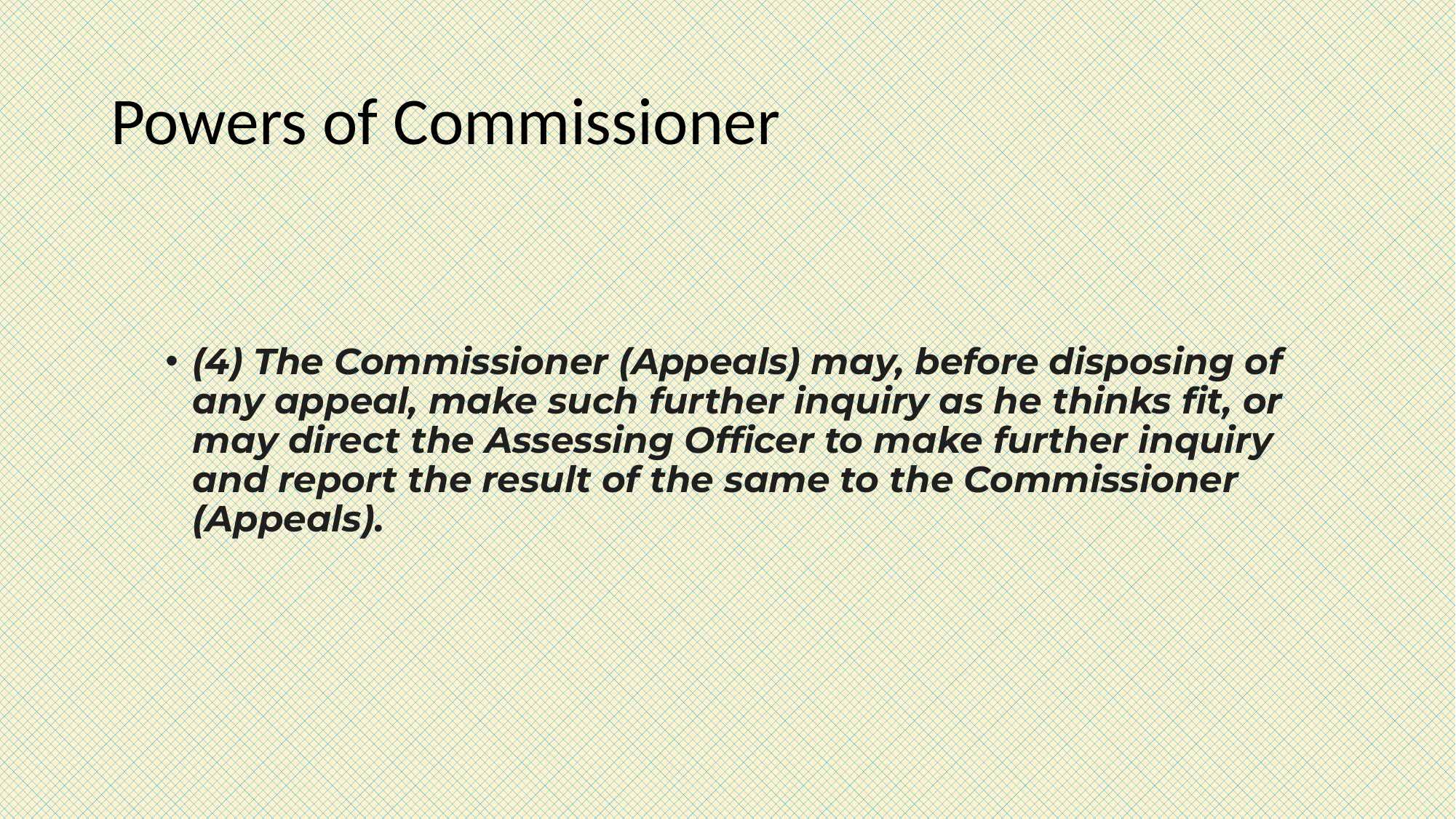

# Powers of Commissioner

(4) The Commissioner (Appeals) may, before disposing of any appeal, make such further inquiry as he thinks fit, or may direct the Assessing Officer to make further inquiry and report the result of the same to the Commissioner (Appeals).